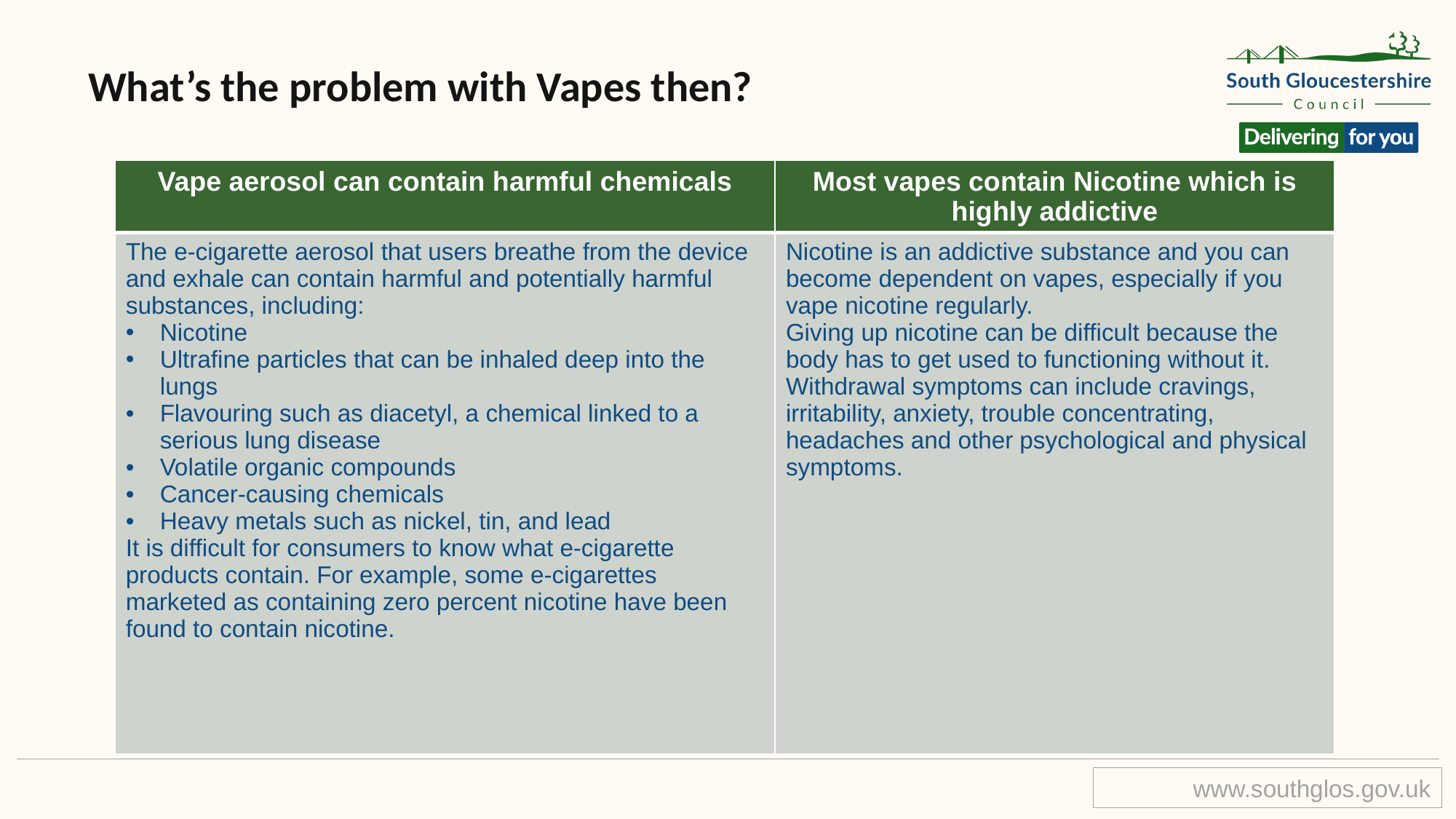

What’s the problem with Vapes then?
| Vape aerosol can contain harmful chemicals | Most vapes contain Nicotine which is highly addictive |
| --- | --- |
| The e-cigarette aerosol that users breathe from the device and exhale can contain harmful and potentially harmful substances, including: Nicotine Ultrafine particles that can be inhaled deep into the lungs Flavouring such as diacetyl, a chemical linked to a serious lung disease Volatile organic compounds Cancer-causing chemicals Heavy metals such as nickel, tin, and lead It is difficult for consumers to know what e-cigarette products contain. For example, some e-cigarettes marketed as containing zero percent nicotine have been found to contain nicotine. | Nicotine is an addictive substance and you can become dependent on vapes, especially if you vape nicotine regularly. Giving up nicotine can be difficult because the body has to get used to functioning without it. Withdrawal symptoms can include cravings, irritability, anxiety, trouble concentrating, headaches and other psychological and physical symptoms. |